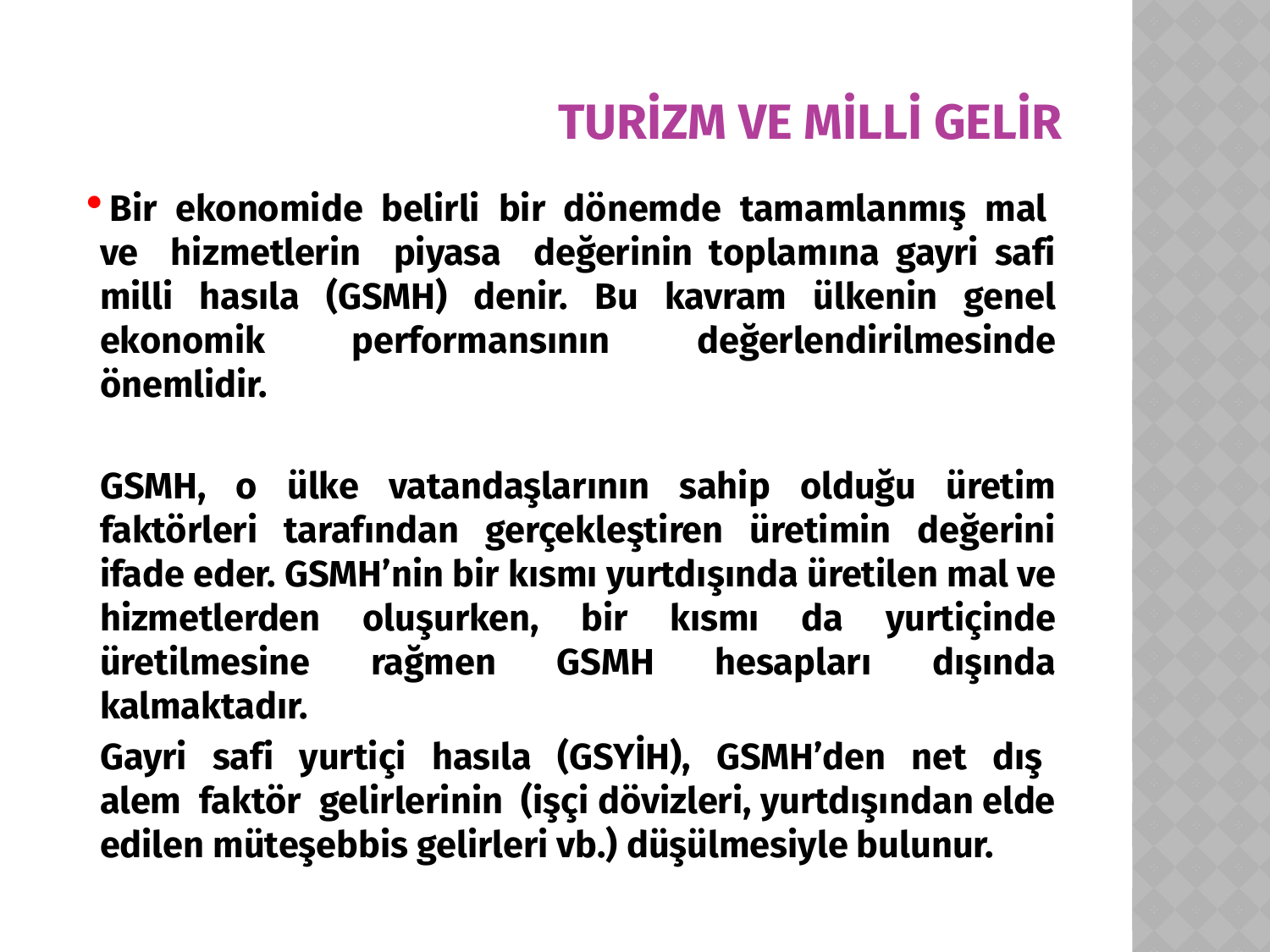

# Turizm ve Milli Gelir
Bir  ekonomide  belirli  bir  dönemde  tamamlanmış  mal  ve  hizmetlerin  piyasa  değerinin toplamına gayri safi milli hasıla (GSMH) denir. Bu kavram ülkenin genel ekonomik performansının değerlendirilmesinde önemlidir.

GSMH, o ülke vatandaşlarının sahip olduğu üretim faktörleri tarafından gerçekleştiren üretimin değerini ifade eder. GSMH’nin bir kısmı yurtdışında üretilen mal ve hizmetlerden oluşurken, bir kısmı da yurtiçinde üretilmesine rağmen GSMH hesapları dışında kalmaktadır.
Gayri  safi  yurtiçi  hasıla  (GSYİH),  GSMH’den  net  dış  alem  faktör  gelirlerinin  (işçi dövizleri, yurtdışından elde edilen müteşebbis gelirleri vb.) düşülmesiyle bulunur.